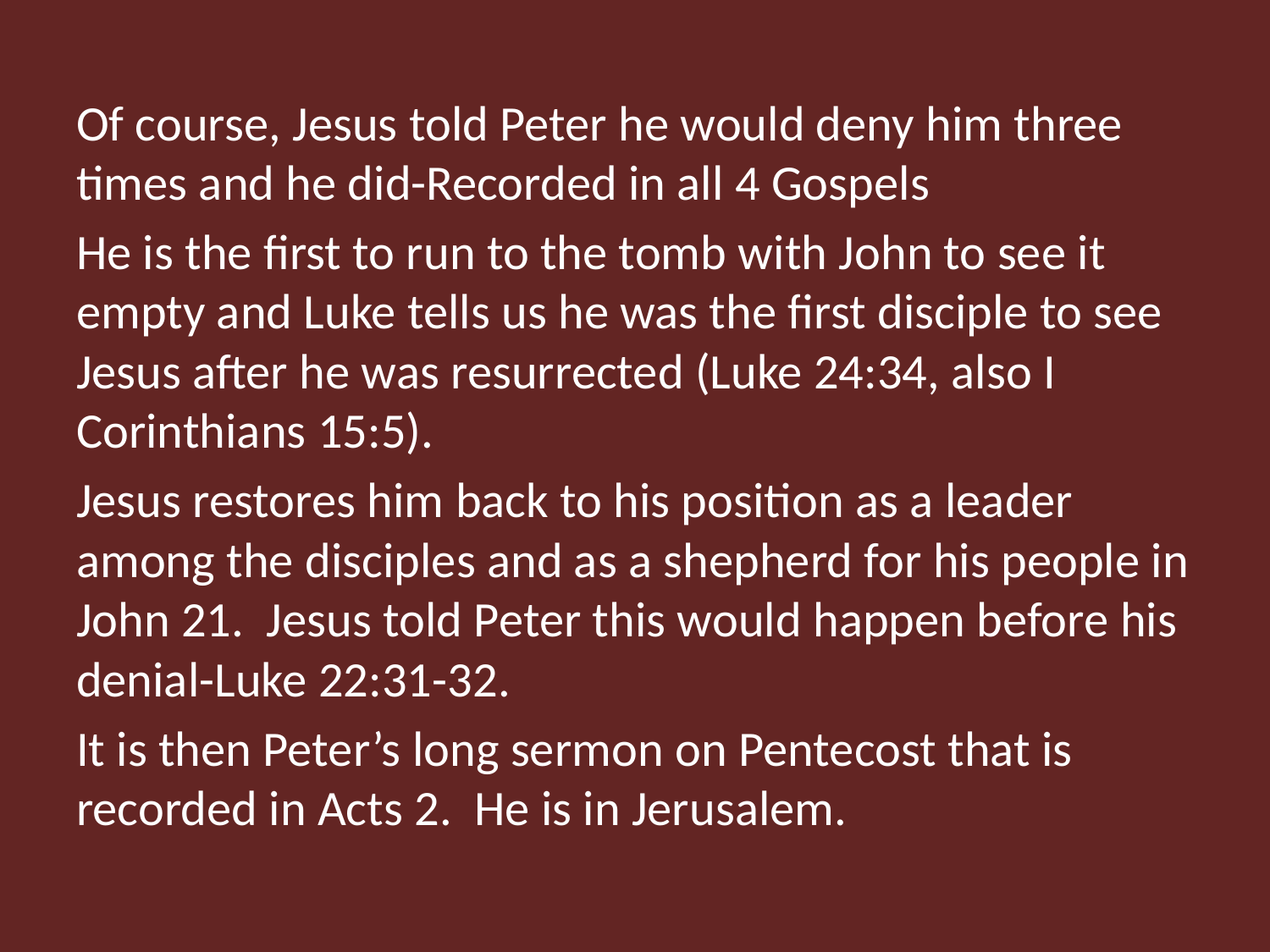

Of course, Jesus told Peter he would deny him three times and he did-Recorded in all 4 Gospels
He is the first to run to the tomb with John to see it empty and Luke tells us he was the first disciple to see Jesus after he was resurrected (Luke 24:34, also I Corinthians 15:5).
Jesus restores him back to his position as a leader among the disciples and as a shepherd for his people in John 21.  Jesus told Peter this would happen before his denial-Luke 22:31-32.
It is then Peter’s long sermon on Pentecost that is recorded in Acts 2.  He is in Jerusalem.